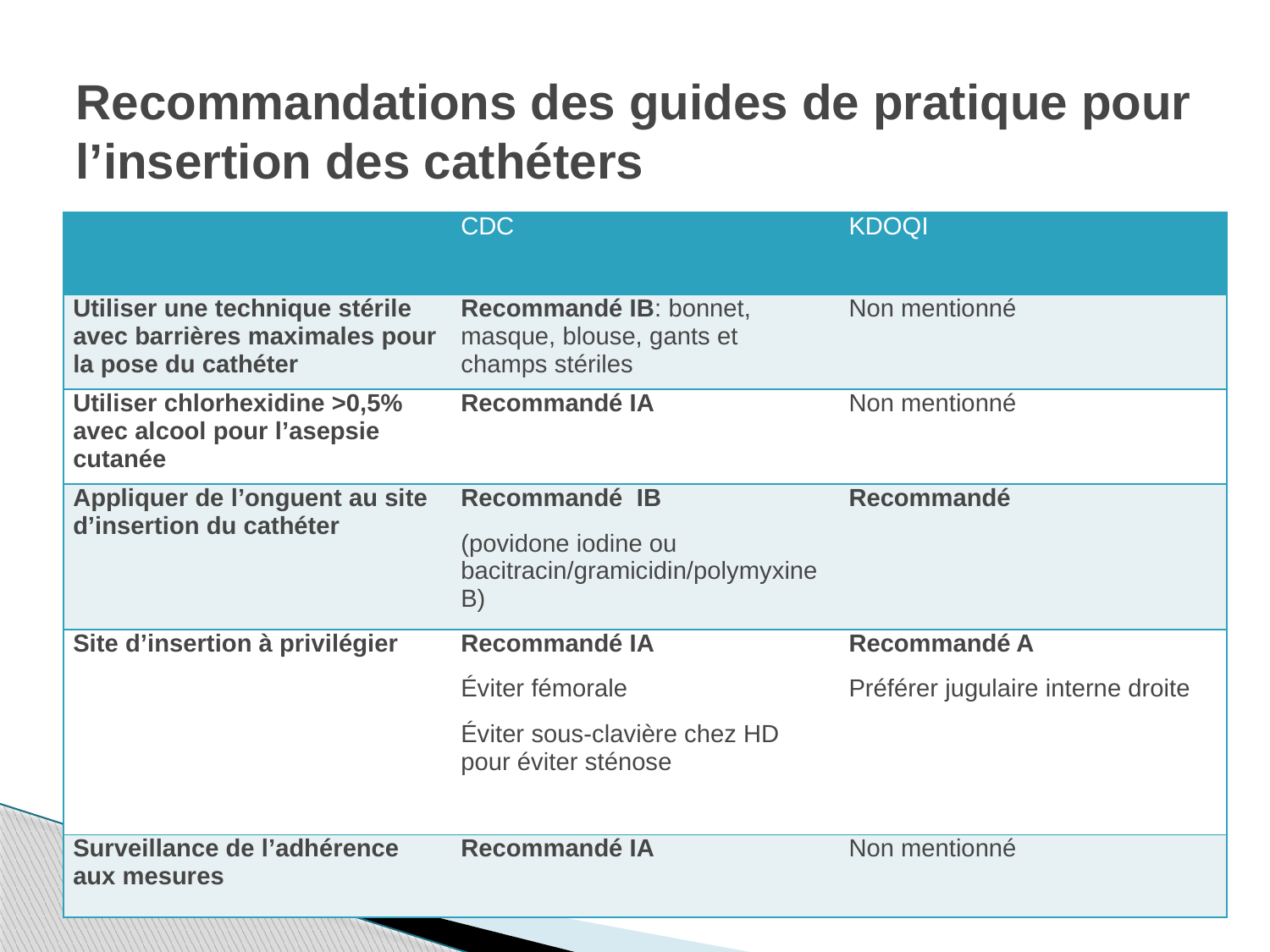

# Recommandations des guides de pratique pour l’insertion des cathéters
|  | CDC | KDOQI |
| --- | --- | --- |
| Utiliser une technique stérile avec barrières maximales pour la pose du cathéter | Recommandé IB: bonnet, masque, blouse, gants et champs stériles | Non mentionné |
| Utiliser chlorhexidine >0,5% avec alcool pour l’asepsie cutanée | Recommandé IA | Non mentionné |
| Appliquer de l’onguent au site d’insertion du cathéter | Recommandé IB (povidone iodine ou bacitracin/gramicidin/polymyxine B) | Recommandé |
| Site d’insertion à privilégier | Recommandé IA Éviter fémorale Éviter sous-clavière chez HD pour éviter sténose | Recommandé A Préférer jugulaire interne droite |
| Surveillance de l’adhérence aux mesures | Recommandé IA | Non mentionné |